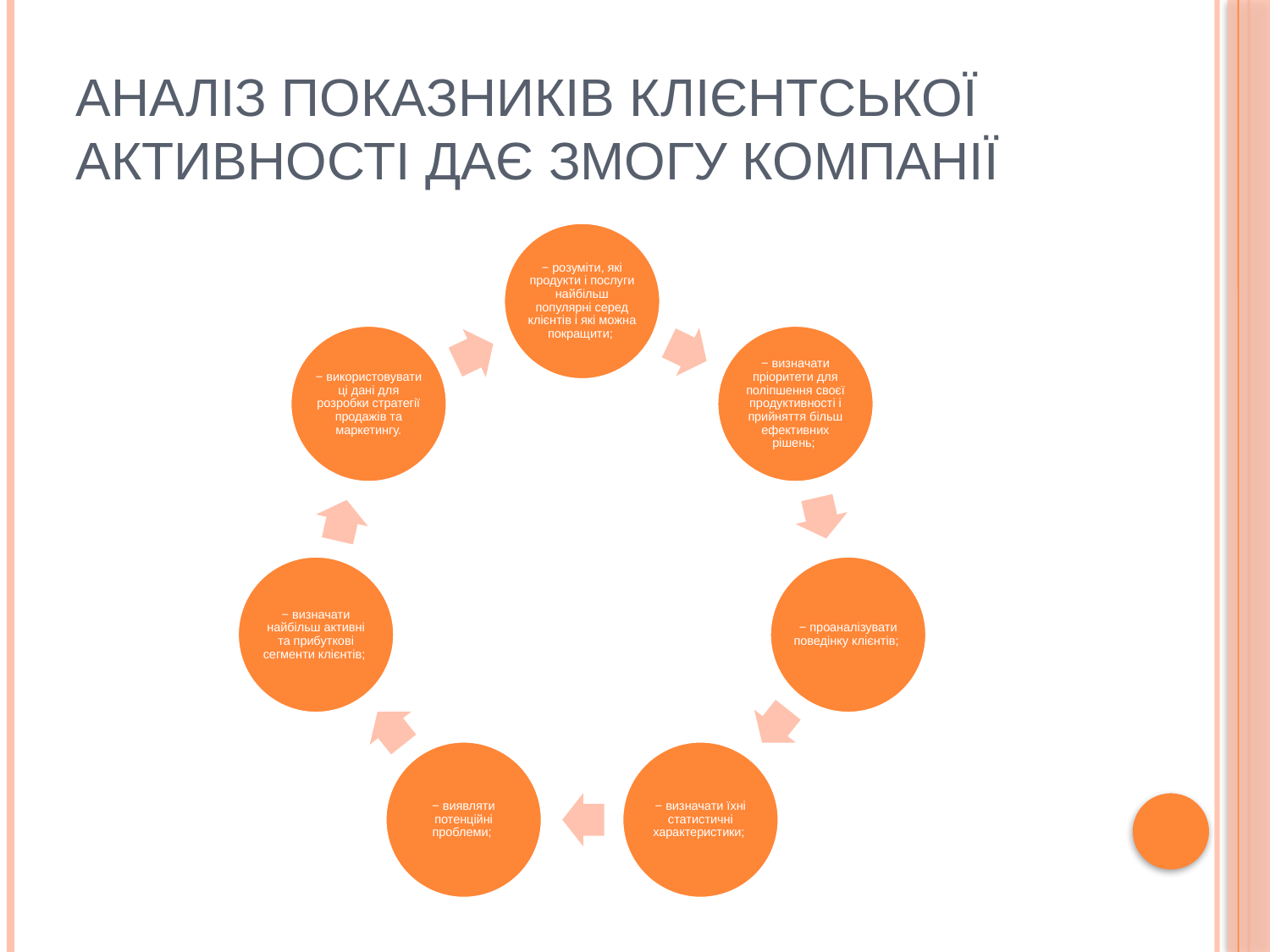

# Аналіз показників клієнтської активності дає змогу компанії
− розуміти, які продукти і послуги найбільш популярні серед клієнтів і які можна покращити;

− визначати пріоритети для поліпшення своєї продуктивності і прийняття більш ефективних рішень;

− проаналізувати поведінку клієнтів;

− визначати їхні статистичні характеристики;

− виявляти потенційні проблеми;

− визначати найбільш активні та прибуткові сегменти клієнтів;

− використовувати ці дані для розробки стратегії продажів та маркетингу.